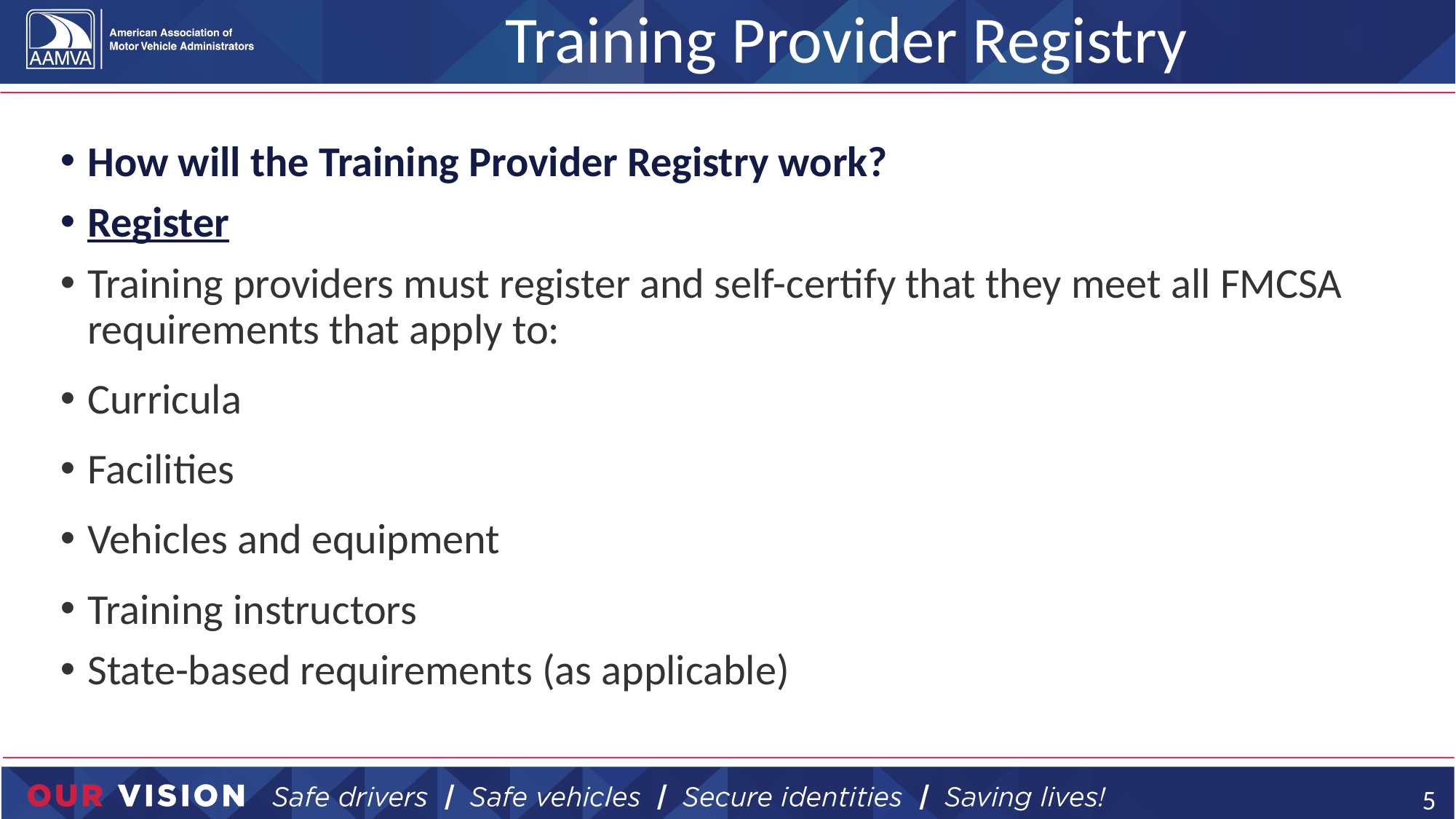

# Training Provider Registry
How will the Training Provider Registry work?
Register
Training providers must register and self-certify that they meet all FMCSA requirements that apply to:
Curricula
Facilities
Vehicles and equipment
Training instructors
State-based requirements (as applicable)

5